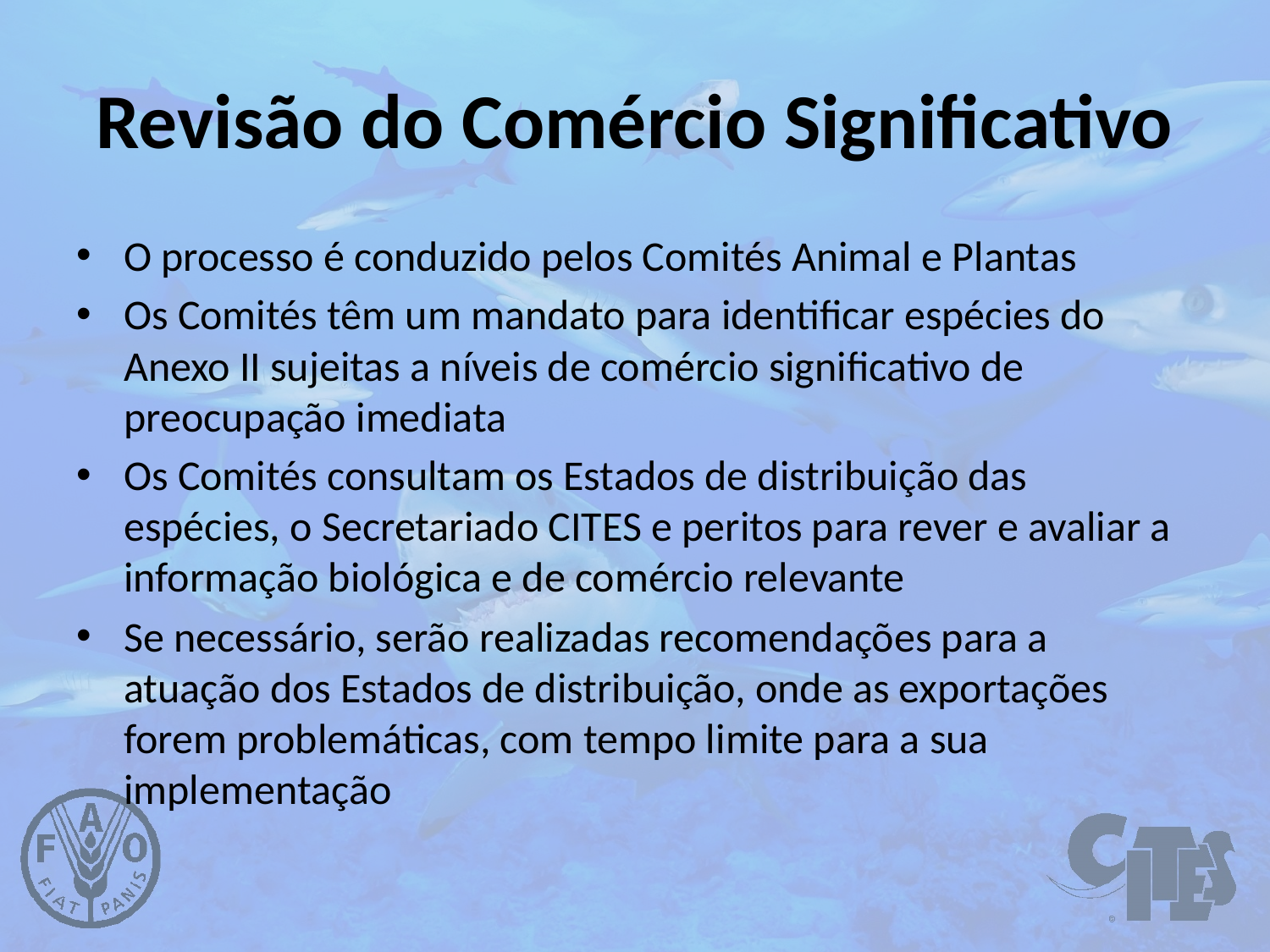

# Revisão do Comércio Significativo
O processo é conduzido pelos Comités Animal e Plantas
Os Comités têm um mandato para identificar espécies do Anexo II sujeitas a níveis de comércio significativo de preocupação imediata
Os Comités consultam os Estados de distribuição das espécies, o Secretariado CITES e peritos para rever e avaliar a informação biológica e de comércio relevante
Se necessário, serão realizadas recomendações para a atuação dos Estados de distribuição, onde as exportações forem problemáticas, com tempo limite para a sua implementação